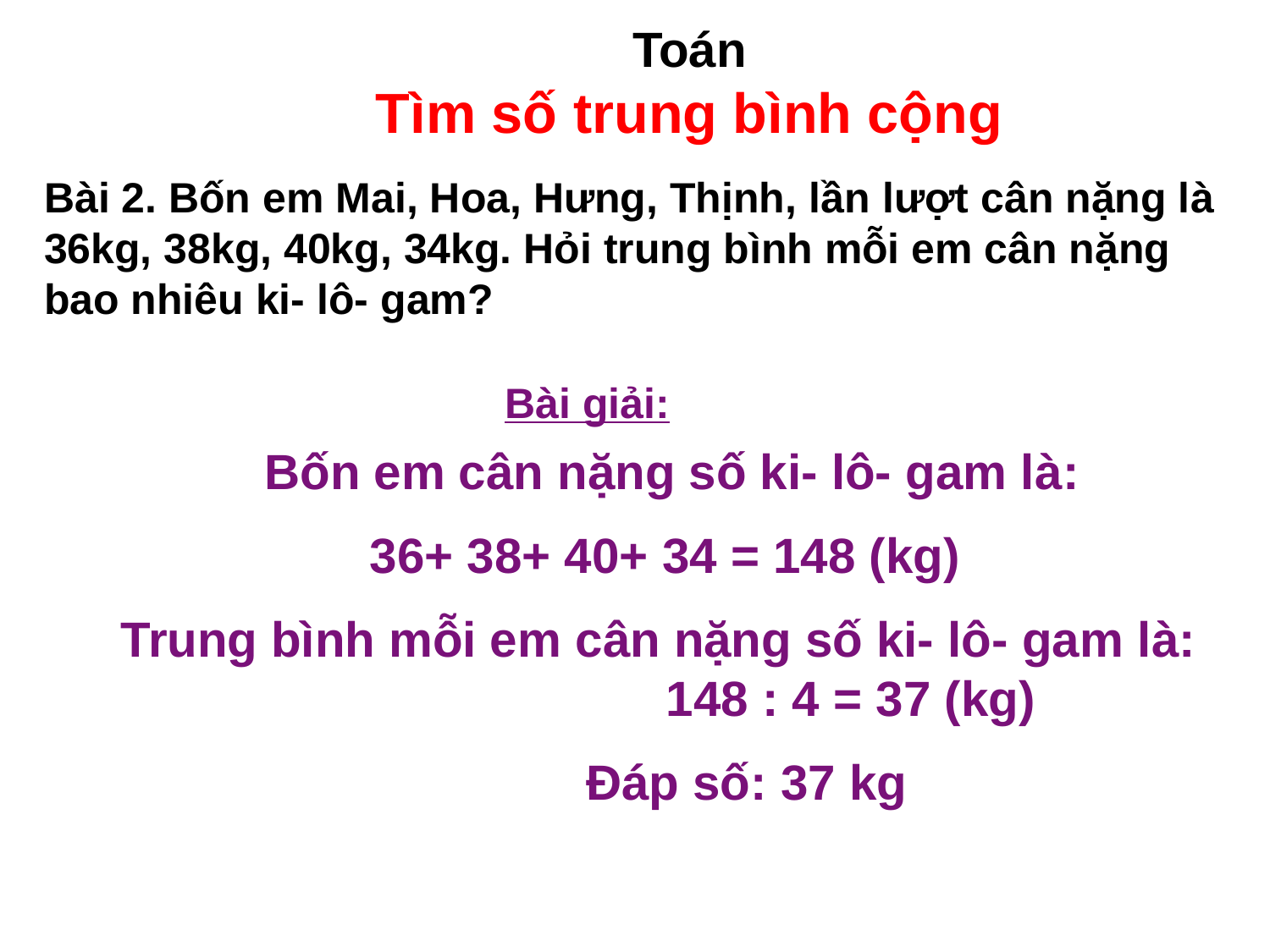

Toán
Tìm số trung bình cộng
Bài 2. Bốn em Mai, Hoa, Hưng, Thịnh, lần lượt cân nặng là 36kg, 38kg, 40kg, 34kg. Hỏi trung bình mỗi em cân nặng bao nhiêu ki- lô- gam?
Bài giải:
Bốn em cân nặng số ki- lô- gam là:
36+ 38+ 40+ 34 = 148 (kg)
Trung bình mỗi em cân nặng số ki- lô- gam là:                              148 : 4 = 37 (kg)
                                  Đáp số: 37 kg